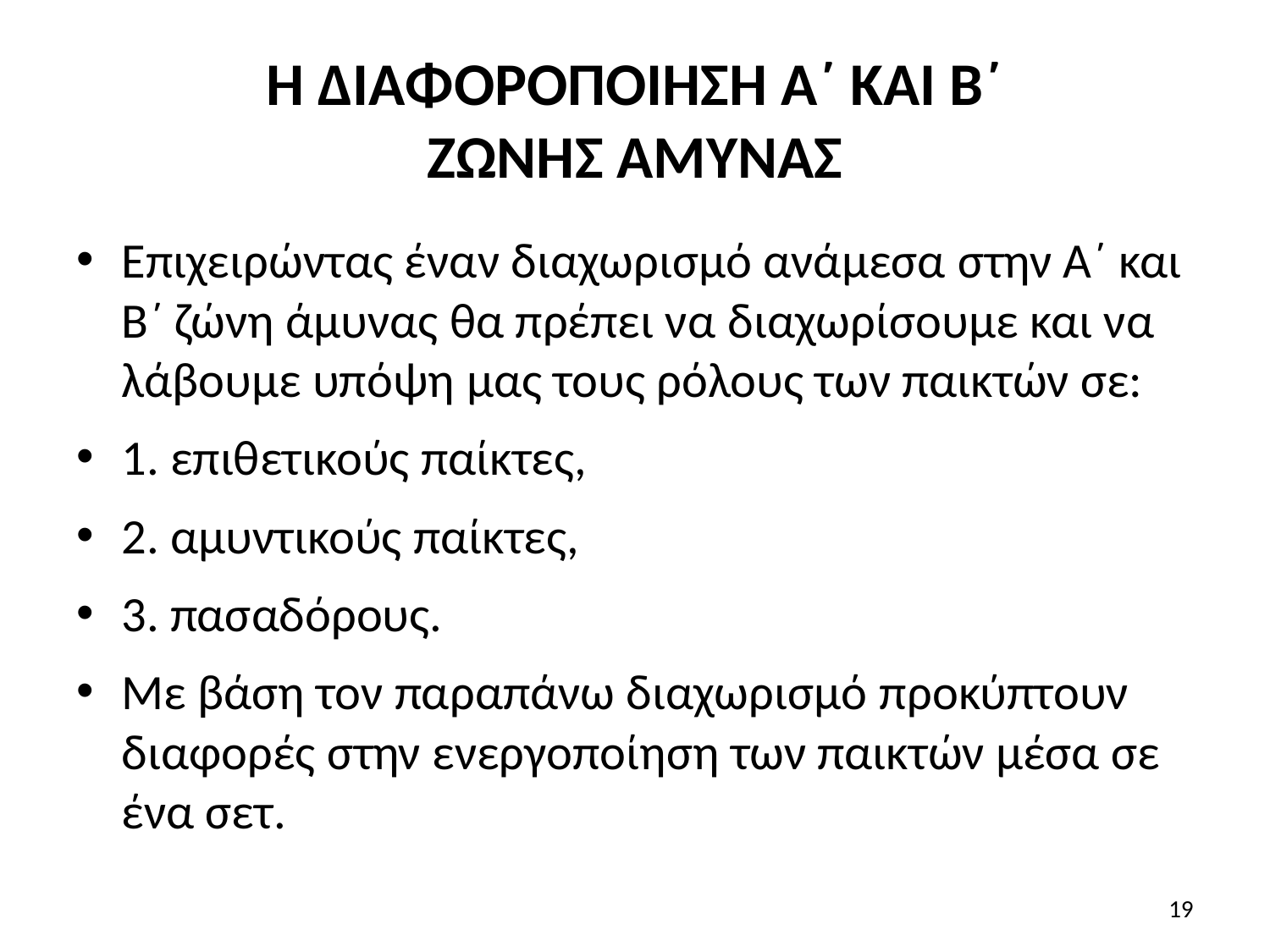

# Η ΔΙΑΦΟΡΟΠΟΙΗΣΗ Α΄ ΚΑΙ Β΄ ΖΩΝΗΣ ΑΜΥΝΑΣ
Επιχειρώντας έναν διαχωρισμό ανάμεσα στην A΄ και B΄ ζώνη άμυνας θα πρέπει να διαχωρίσουμε και να λάβουμε υπόψη μας τους ρόλους των παικτών σε:
1. επιθετικούς παίκτες,
2. αμυντικούς παίκτες,
3. πασαδόρους.
Mε βάση τον παραπάνω διαχωρισμό προκύπτουν διαφορές στην ενεργοποίηση των παικτών μέσα σε ένα σετ.
19